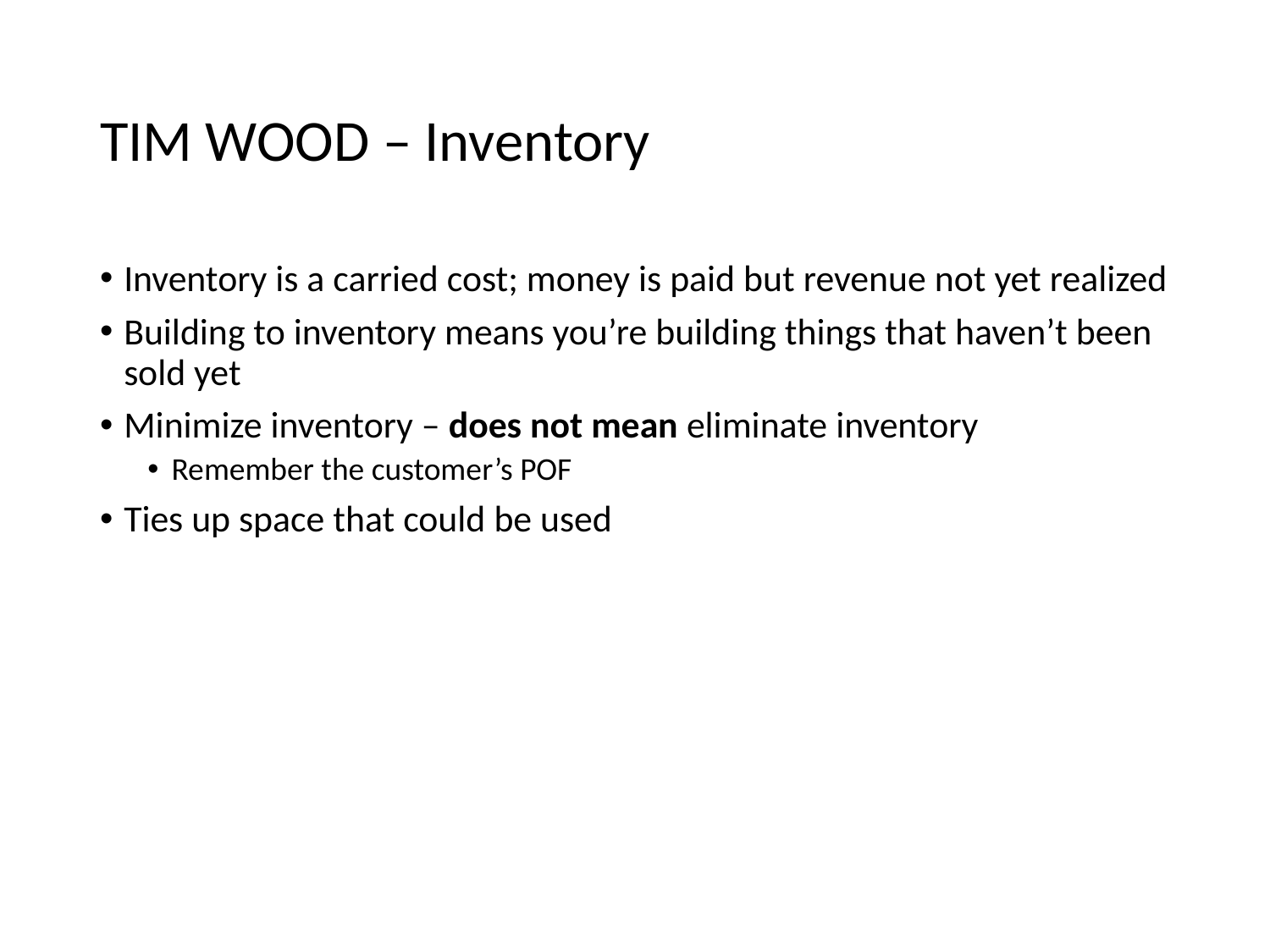

# TIM WOOD – Inventory
Inventory is a carried cost; money is paid but revenue not yet realized
Building to inventory means you’re building things that haven’t been sold yet
Minimize inventory – does not mean eliminate inventory
Remember the customer’s POF
Ties up space that could be used